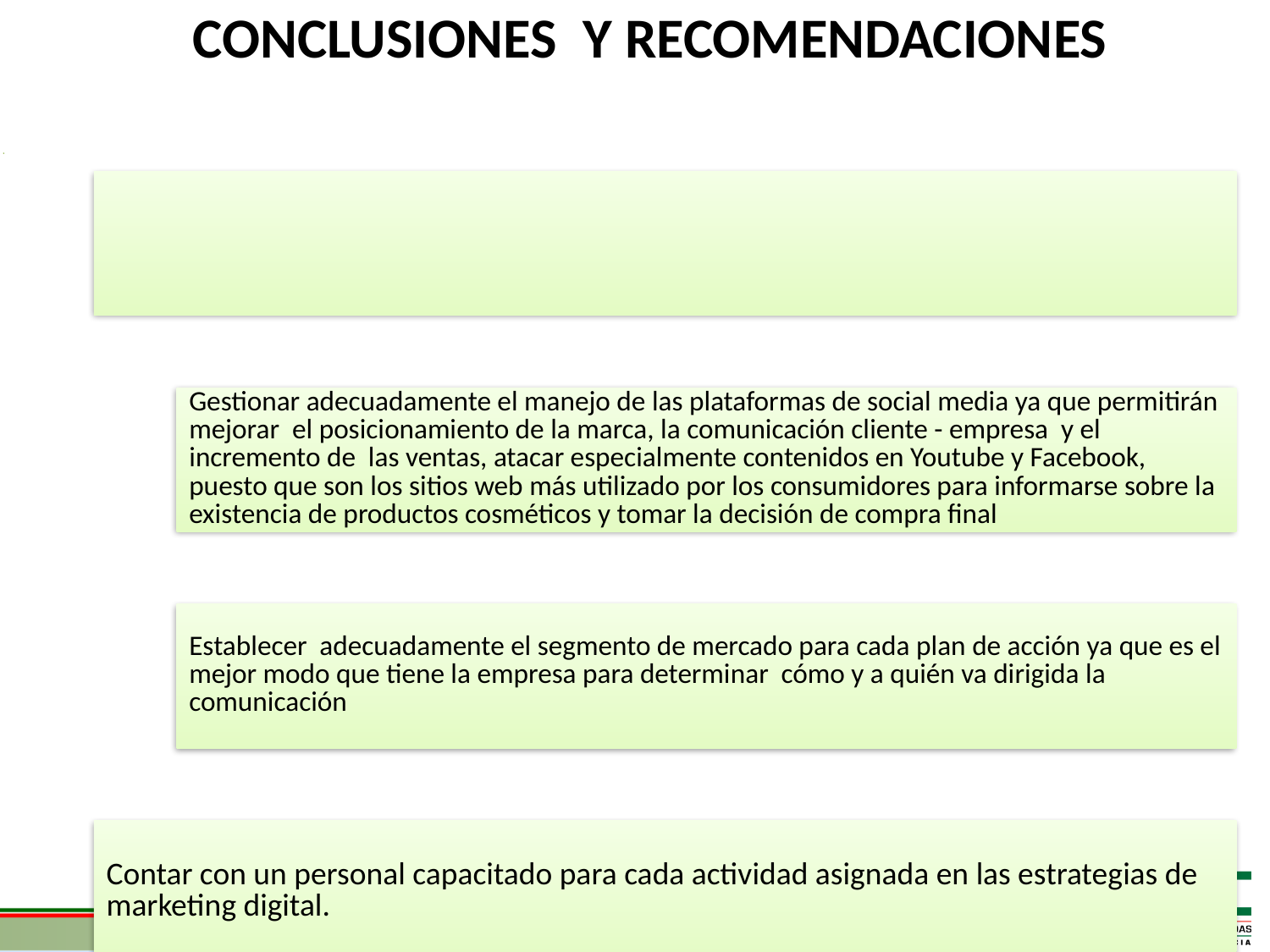

# CONCLUSIONES  Y RECOMENDACIONES
Gestionar adecuadamente el manejo de las plataformas de social media ya que permitirán mejorar  el posicionamiento de la marca, la comunicación cliente - empresa  y el incremento de  las ventas, atacar especialmente contenidos en Youtube y Facebook,  puesto que son los sitios web más utilizado por los consumidores para informarse sobre la existencia de productos cosméticos y tomar la decisión de compra final
Establecer  adecuadamente el segmento de mercado para cada plan de acción ya que es el mejor modo que tiene la empresa para determinar  cómo y a quién va dirigida la comunicación
Contar con un personal capacitado para cada actividad asignada en las estrategias de marketing digital.